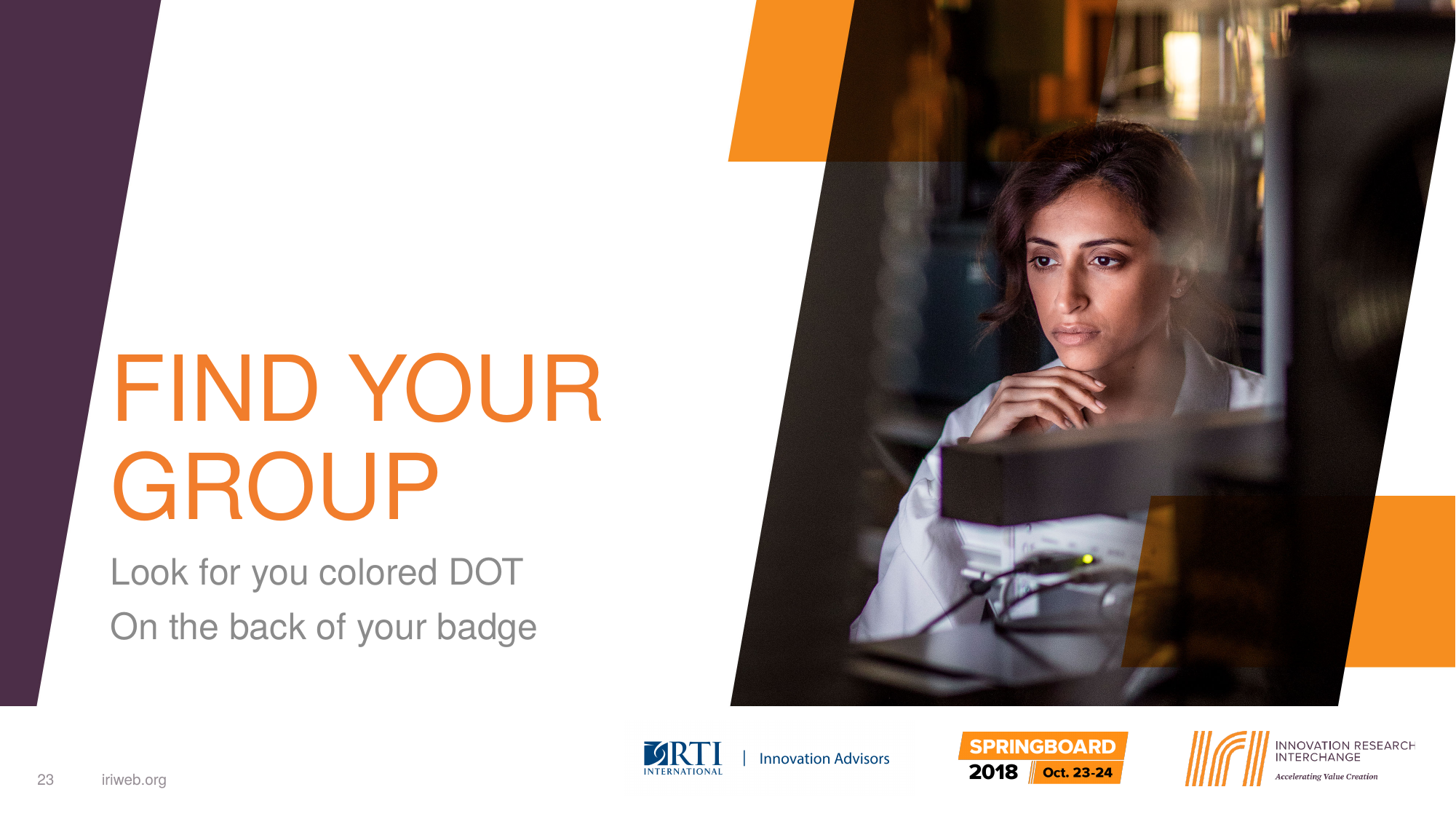

# FIND YOUR GROUP
Look for you colored DOT
On the back of your badge
23
iriweb.org